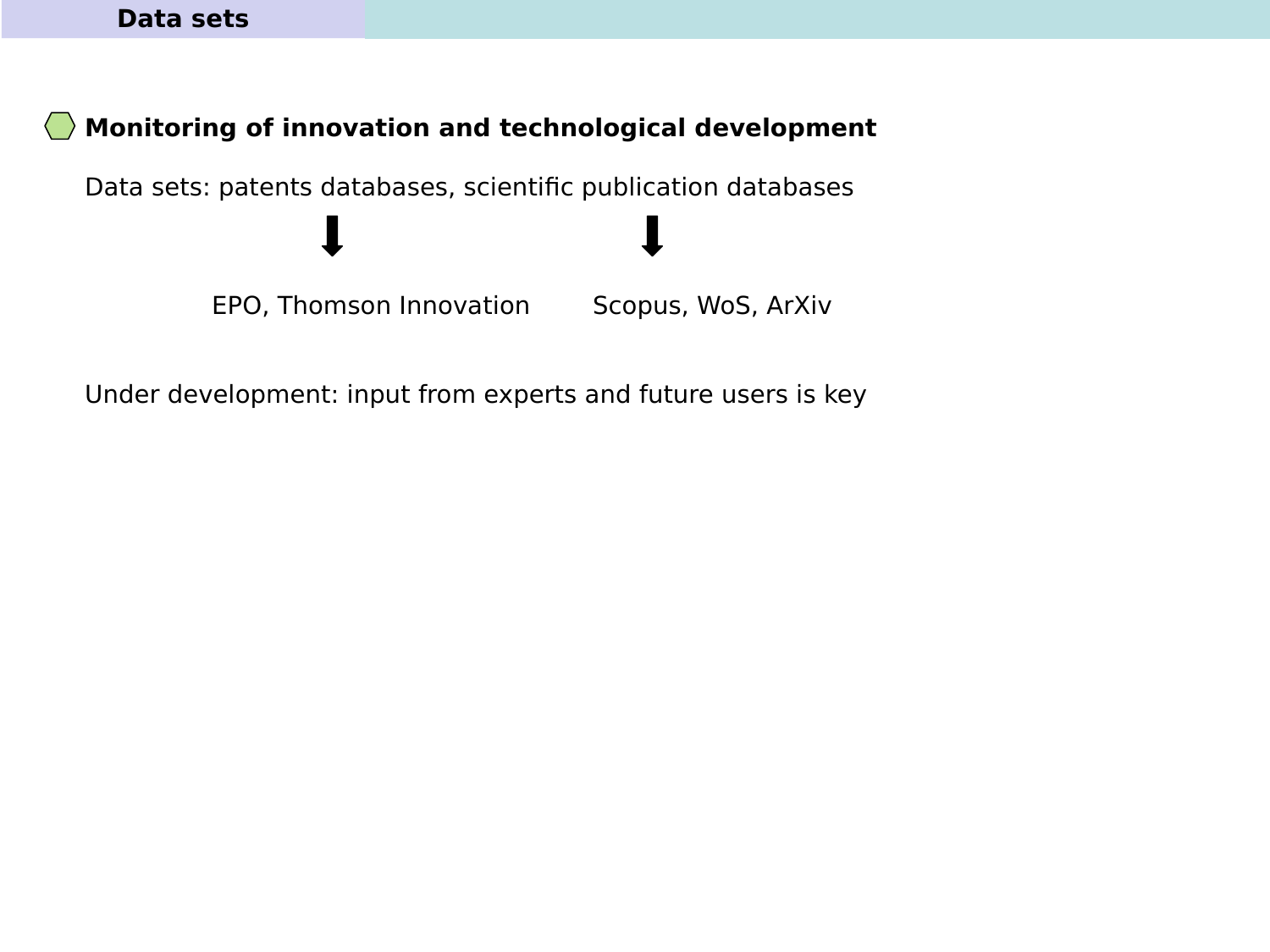

Data sets

Monitoring of innovation and technological development

Data sets: patents databases, scientific publication databases

	EPO, Thomson Innovation	Scopus, WoS, ArXiv

Under development: input from experts and future users is key